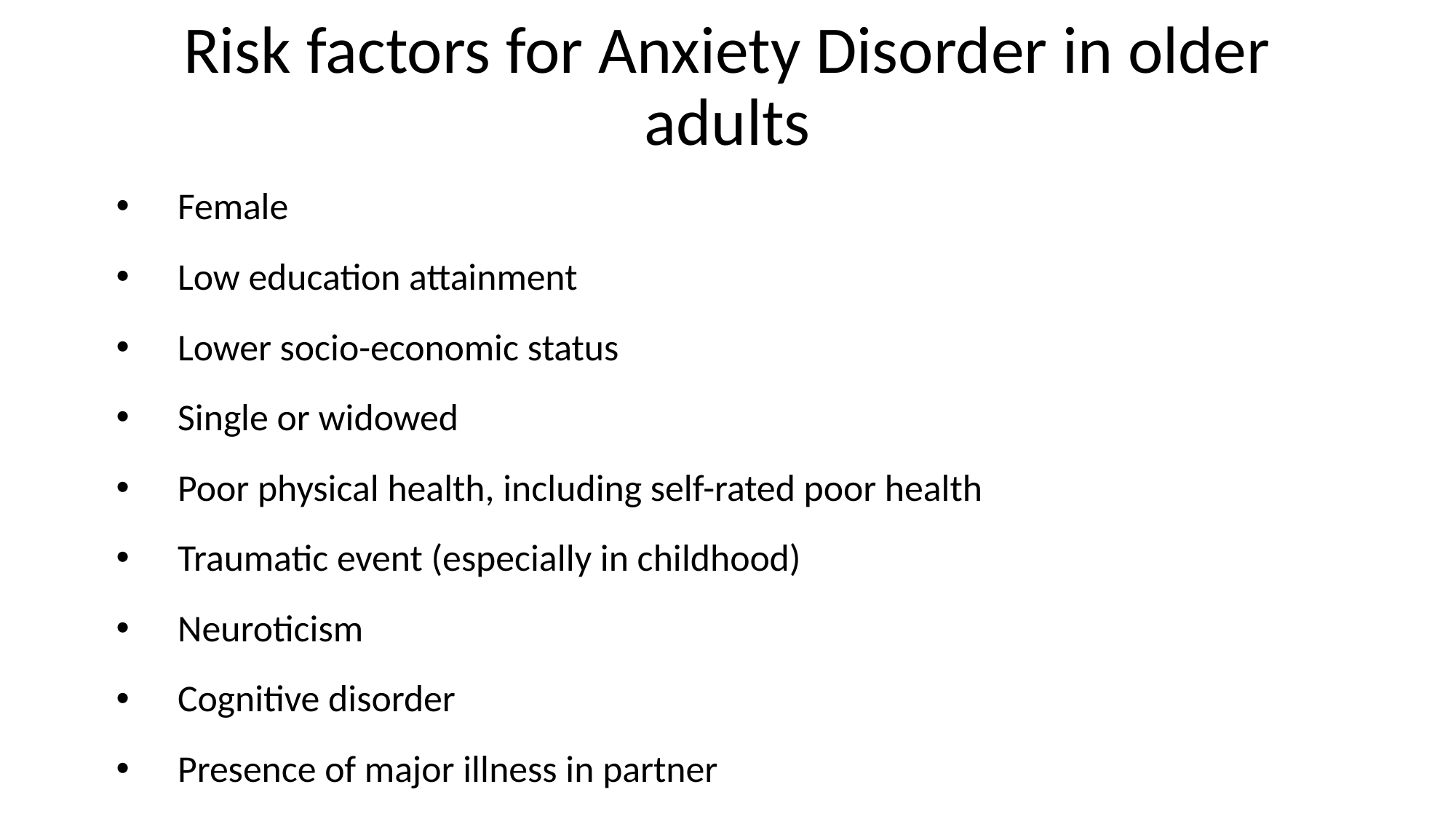

# Risk factors for Anxiety Disorder in older adults
Female
Low education attainment
Lower socio-economic status
Single or widowed
Poor physical health, including self-rated poor health
Traumatic event (especially in childhood)
Neuroticism
Cognitive disorder
Presence of major illness in partner